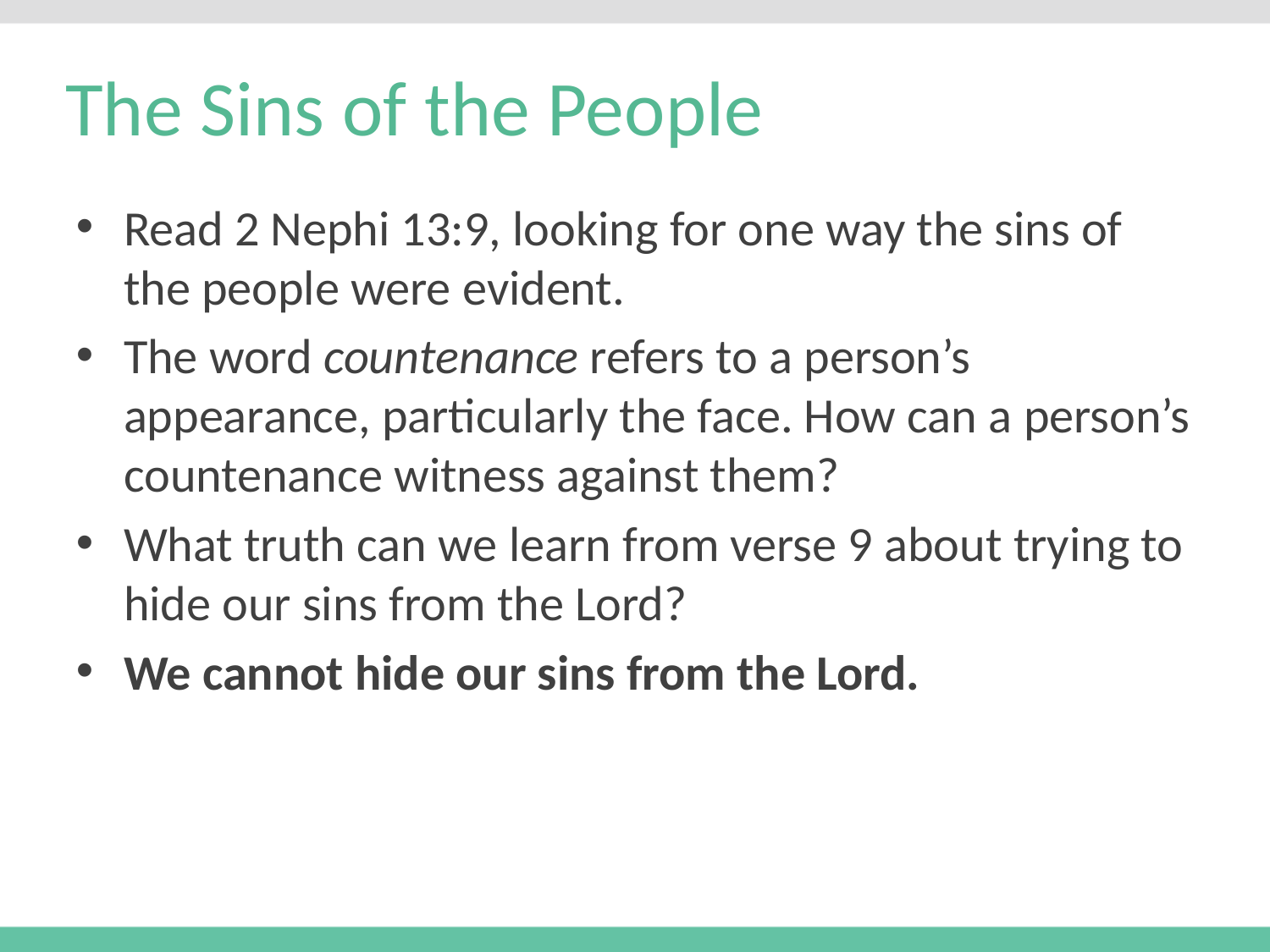

# The Sins of the People
Read 2 Nephi 13:9, looking for one way the sins of the people were evident.
The word countenance refers to a person’s appearance, particularly the face. How can a person’s countenance witness against them?
What truth can we learn from verse 9 about trying to hide our sins from the Lord?
We cannot hide our sins from the Lord.